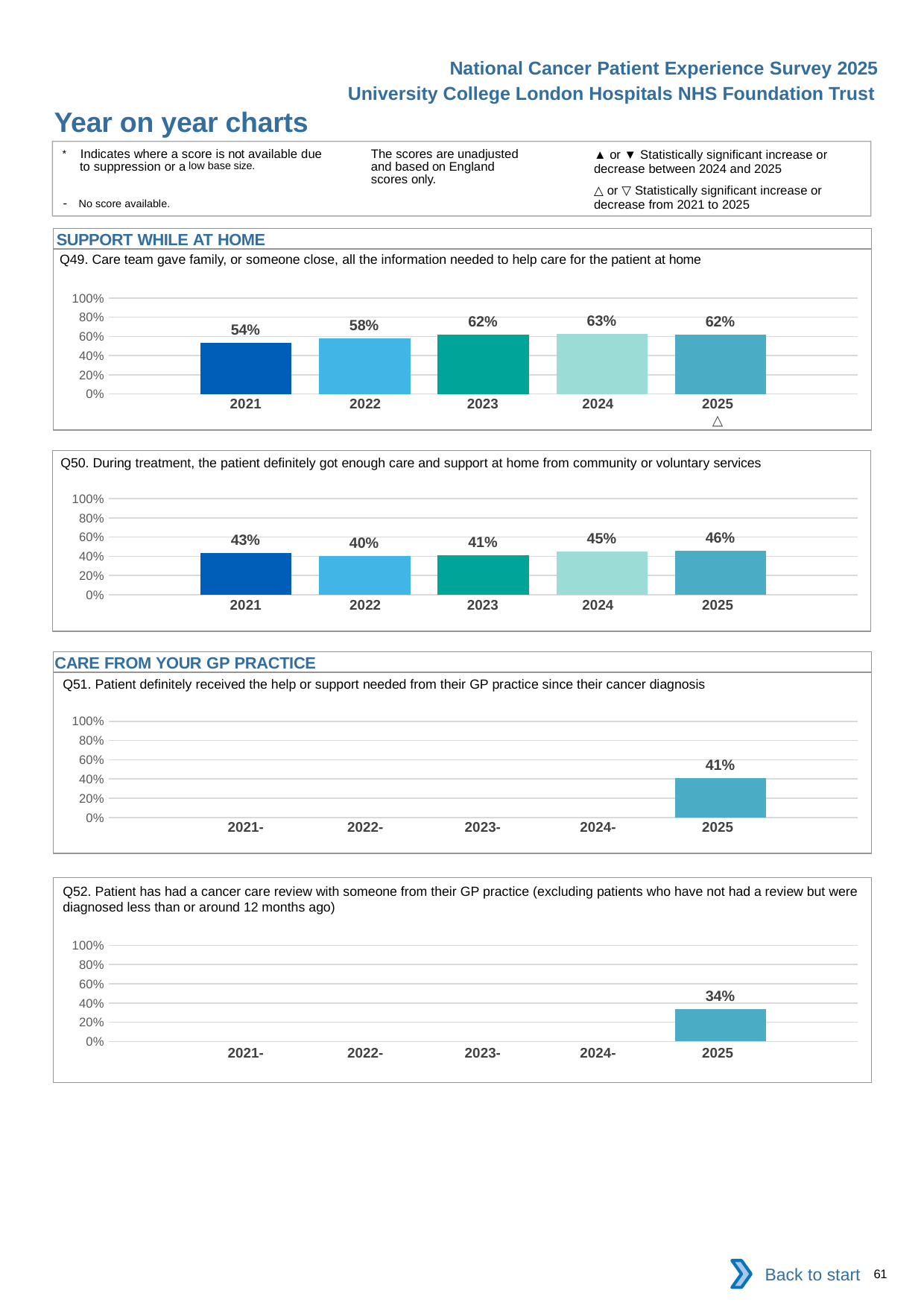

National Cancer Patient Experience Survey 2025
University College London Hospitals NHS Foundation Trust
Year on year charts (11)

The scores are unadjusted and based on England scores only.
*  Indicates where a score is not available due to suppression or a low base size.
- No score available.
▲ or ▼ Statistically significant increase or decrease between 2024 and 2025
△ or ▽ Statistically significant increase or decrease from 2021 to 2025
SUPPORT WHILE AT HOME
Q49. Care team gave family, or someone close, all the information needed to help care for the patient at home

### Chart

| Category | 2021 | 2022 | 2023 | 2024 | 2025 |
|---|---|---|---|---|---|
| Category 1 | 0.5353805 | 0.5801952 | 0.6198347 | 0.6268817 | 0.62 |
| 2021 | 2022 | 2023 | 2024 | 2025 |
| --- | --- | --- | --- | --- |
|  |  |  |  | △ |
Q50. During treatment, the patient definitely got enough care and support at home from community or voluntary services

### Chart

| Category | 2021 | 2022 | 2023 | 2024 | 2025 |
|---|---|---|---|---|---|
| Category 1 | 0.4346077 | 0.4042553 | 0.4116379 | 0.4466192 | 0.4573644 |
| 2021 | 2022 | 2023 | 2024 | 2025 |
| --- | --- | --- | --- | --- |
|  |  |  |  |  |
CARE FROM YOUR GP PRACTICE
Q51. Patient definitely received the help or support needed from their GP practice since their cancer diagnosis

### Chart

| Category | 2021 | 2022 | 2023 | 2024 | 2025 |
|---|---|---|---|---|---|
| Category 1 | None | None | None | None | 0.4087591 |
| 2021- | 2022- | 2023- | 2024- | 2025 |
| --- | --- | --- | --- | --- |
|  |  |  |  |  |
Q52. Patient has had a cancer care review with someone from their GP practice (excluding patients who have not had a review but were diagnosed less than or around 12 months ago)

### Chart

| Category | 2021 | 2022 | 2023 | 2024 | 2025 |
|---|---|---|---|---|---|
| Category 1 | None | None | None | None | 0.3360324 |
| 2021- | 2022- | 2023- | 2024- | 2025 |
| --- | --- | --- | --- | --- |
|  |  |  |  |  |
Back to start

61